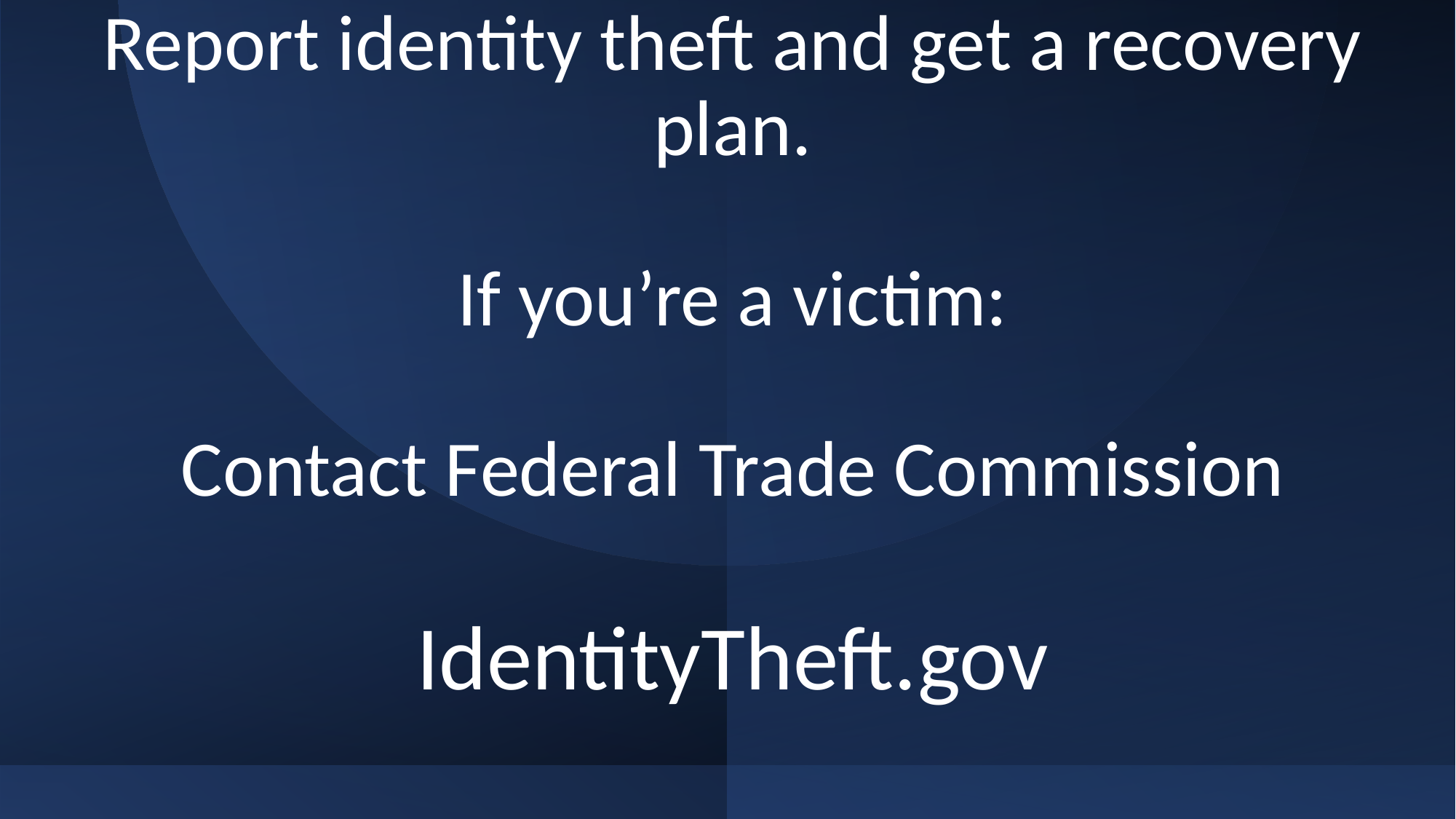

# Report identity theft and get a recovery plan. If you’re a victim: Contact Federal Trade Commission IdentityTheft.gov